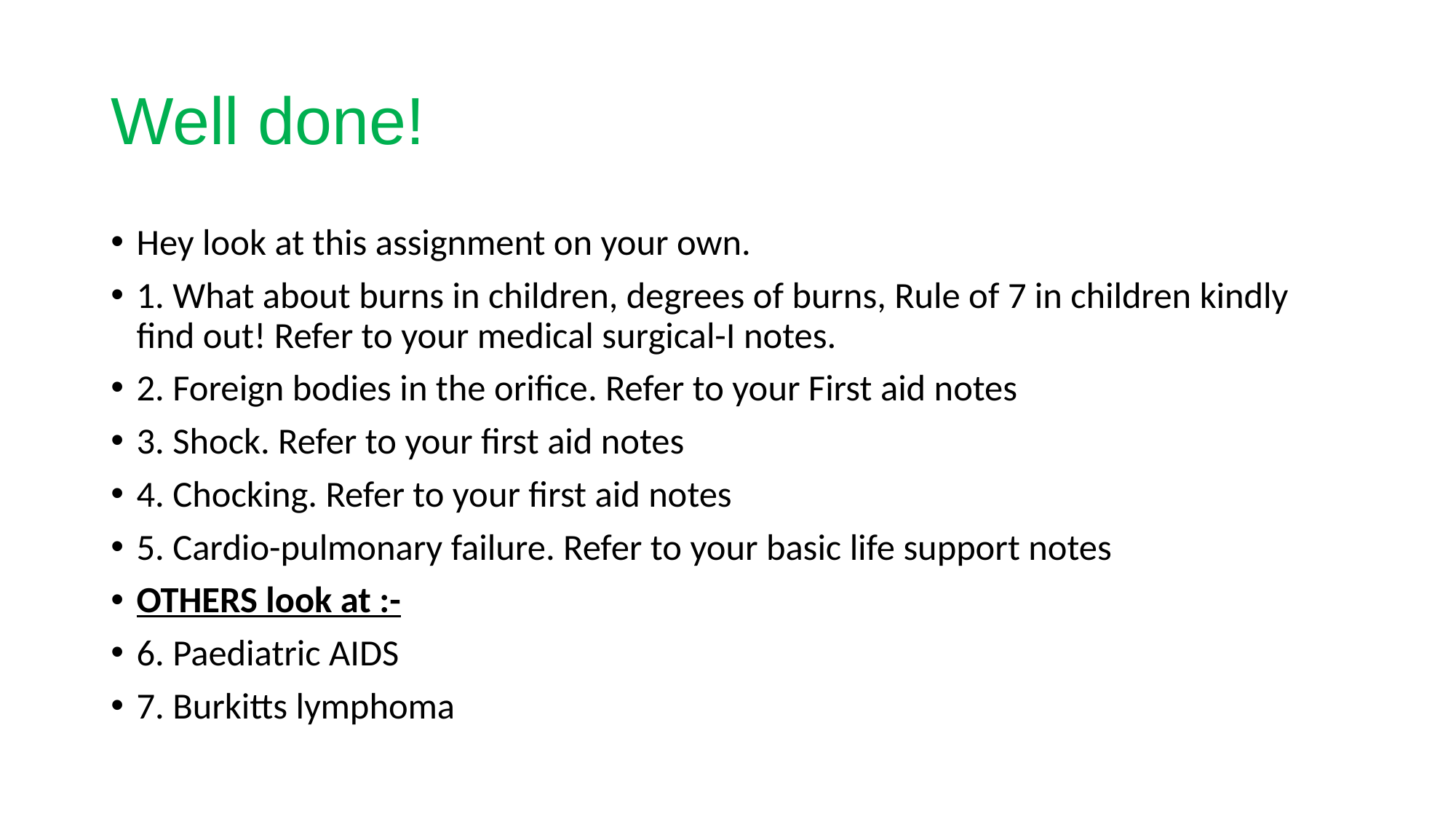

# Well done!
Hey look at this assignment on your own.
1. What about burns in children, degrees of burns, Rule of 7 in children kindly find out! Refer to your medical surgical-I notes.
2. Foreign bodies in the orifice. Refer to your First aid notes
3. Shock. Refer to your first aid notes
4. Chocking. Refer to your first aid notes
5. Cardio-pulmonary failure. Refer to your basic life support notes
OTHERS look at :-
6. Paediatric AIDS
7. Burkitts lymphoma